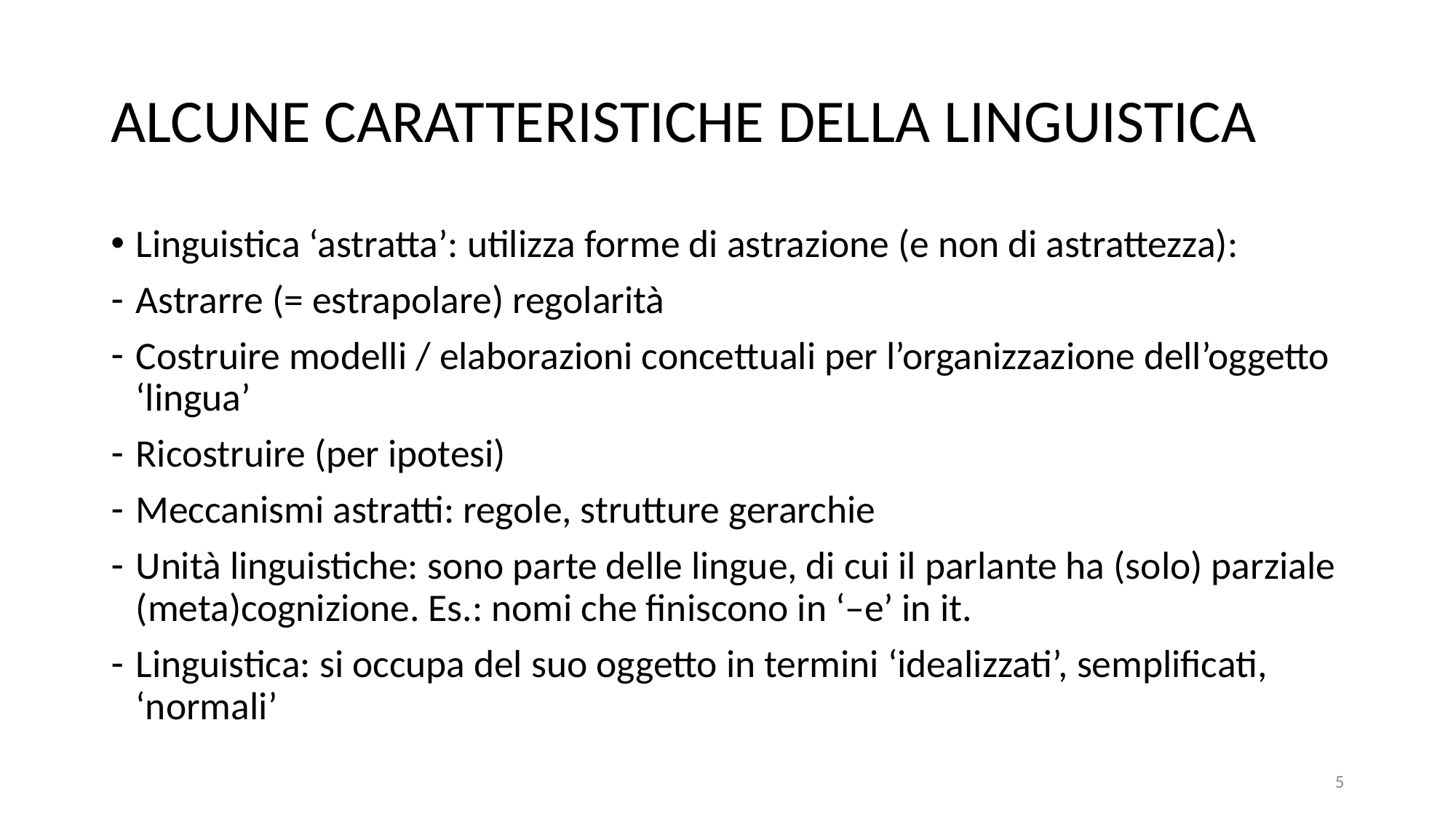

# ALCUNE CARATTERISTICHE DELLA LINGUISTICA
Linguistica ‘astratta’: utilizza forme di astrazione (e non di astrattezza):
Astrarre (= estrapolare) regolarità
Costruire modelli / elaborazioni concettuali per l’organizzazione dell’oggetto ‘lingua’
Ricostruire (per ipotesi)
Meccanismi astratti: regole, strutture gerarchie
Unità linguistiche: sono parte delle lingue, di cui il parlante ha (solo) parziale (meta)cognizione. Es.: nomi che finiscono in ‘–e’ in it.
Linguistica: si occupa del suo oggetto in termini ‘idealizzati’, semplificati, ‘normali’
5